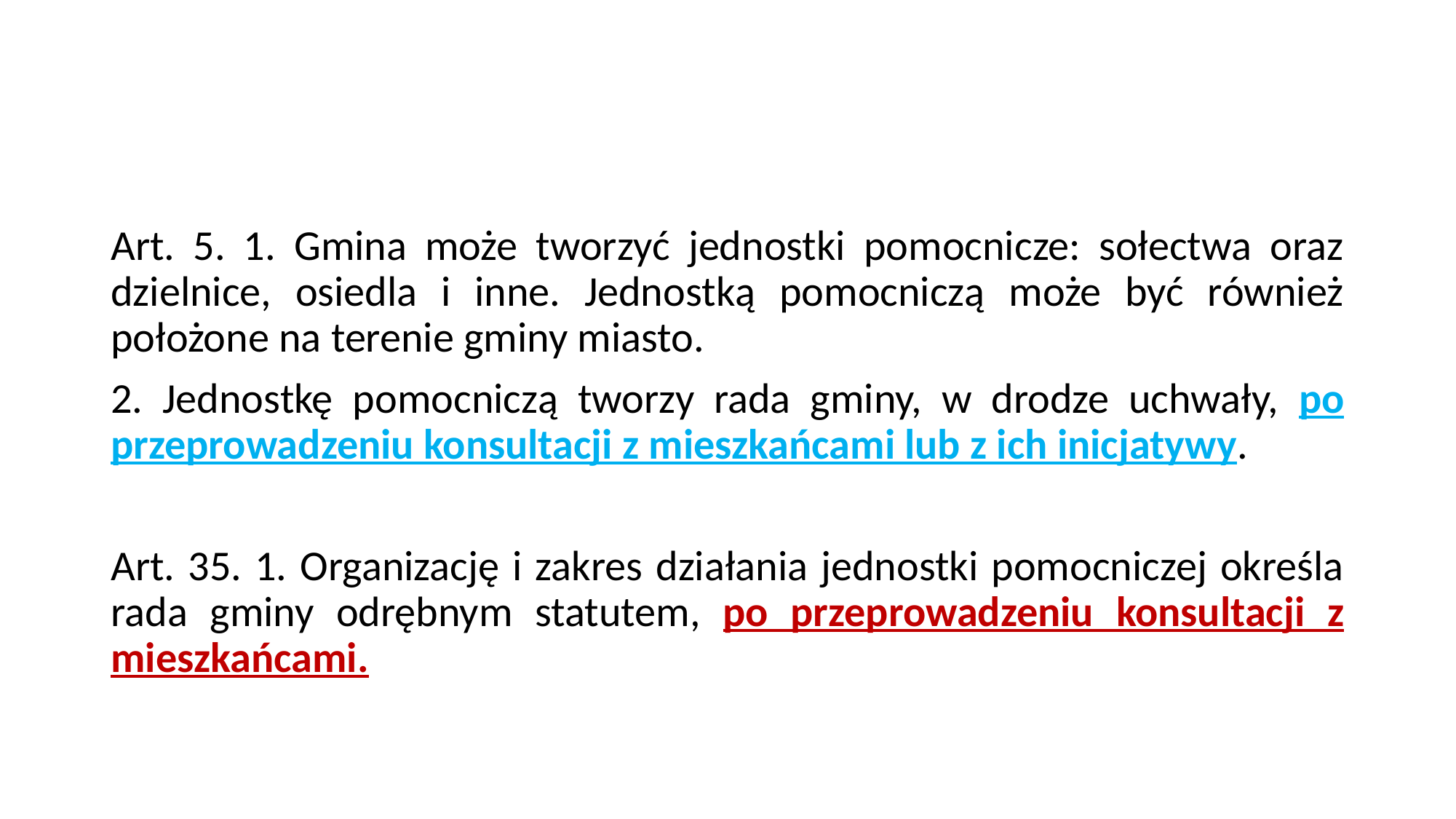

#
Art. 5. 1. Gmina może tworzyć jednostki pomocnicze: sołectwa oraz dzielnice, osiedla i inne. Jednostką pomocniczą może być również położone na terenie gminy miasto.
2. Jednostkę pomocniczą tworzy rada gminy, w drodze uchwały, po przeprowadzeniu konsultacji z mieszkańcami lub z ich inicjatywy.

Art. 35. 1. Organizację i zakres działania jednostki pomocniczej określa rada gminy odrębnym statutem, po przeprowadzeniu konsultacji z mieszkańcami.